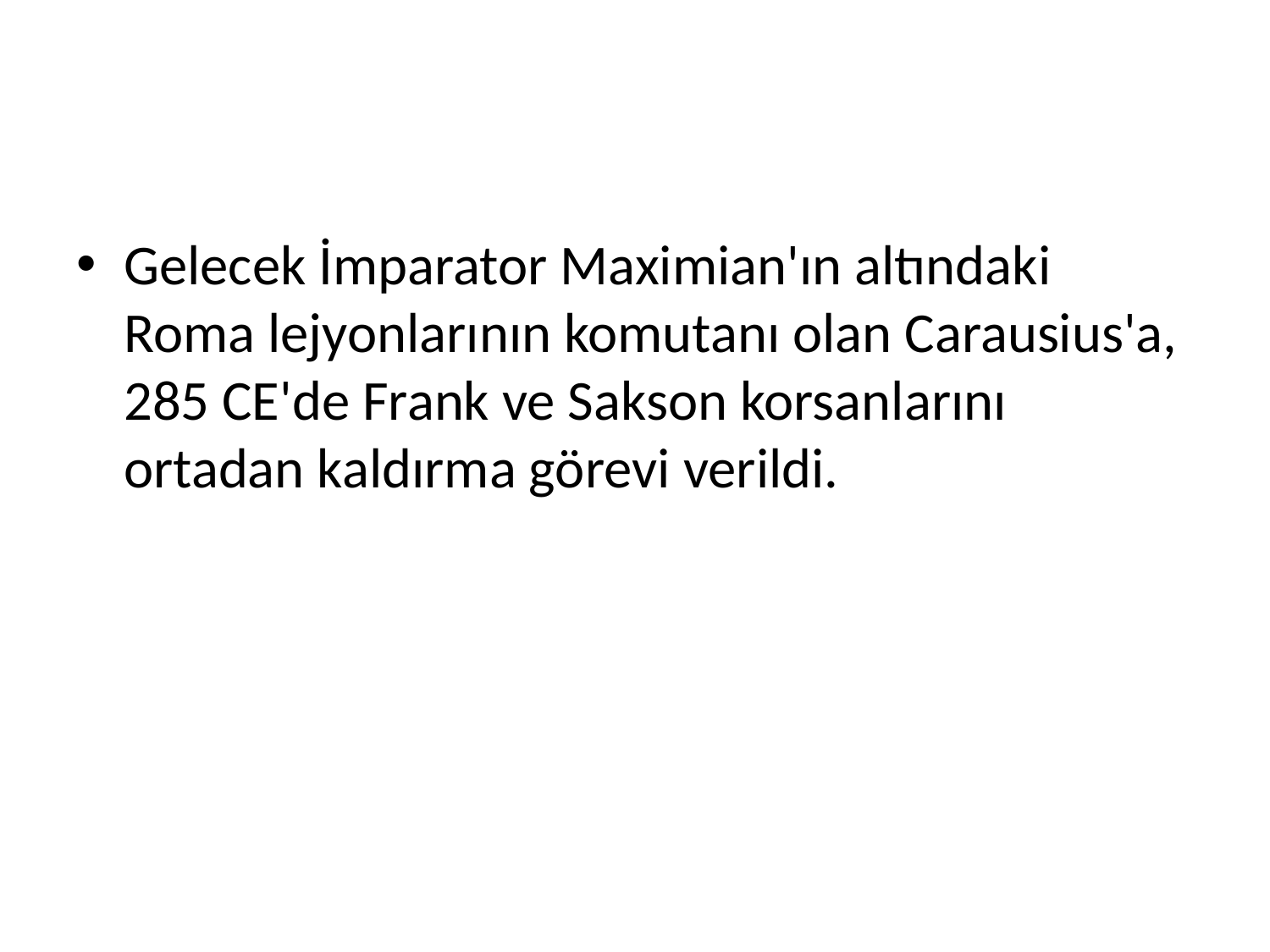

#
Gelecek İmparator Maximian'ın altındaki Roma lejyonlarının komutanı olan Carausius'a, 285 CE'de Frank ve Sakson korsanlarını ortadan kaldırma görevi verildi.